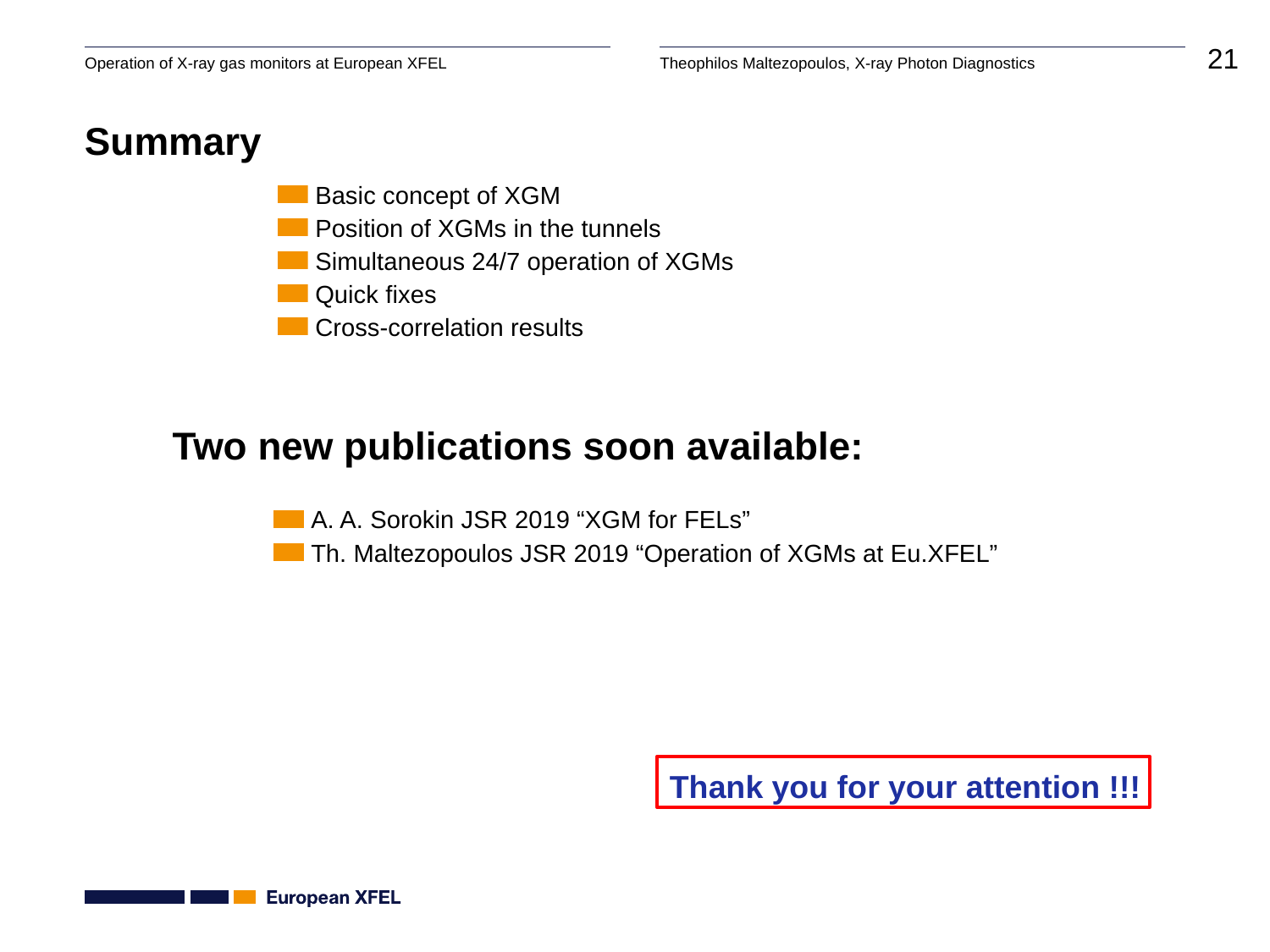

# Summary
Basic concept of XGM
Position of XGMs in the tunnels
Simultaneous 24/7 operation of XGMs
Quick fixes
Cross-correlation results

Two new publications soon available:
A. A. Sorokin JSR 2019 “XGM for FELs”
Th. Maltezopoulos JSR 2019 “Operation of XGMs at Eu.XFEL”

Thank you for your attention !!!